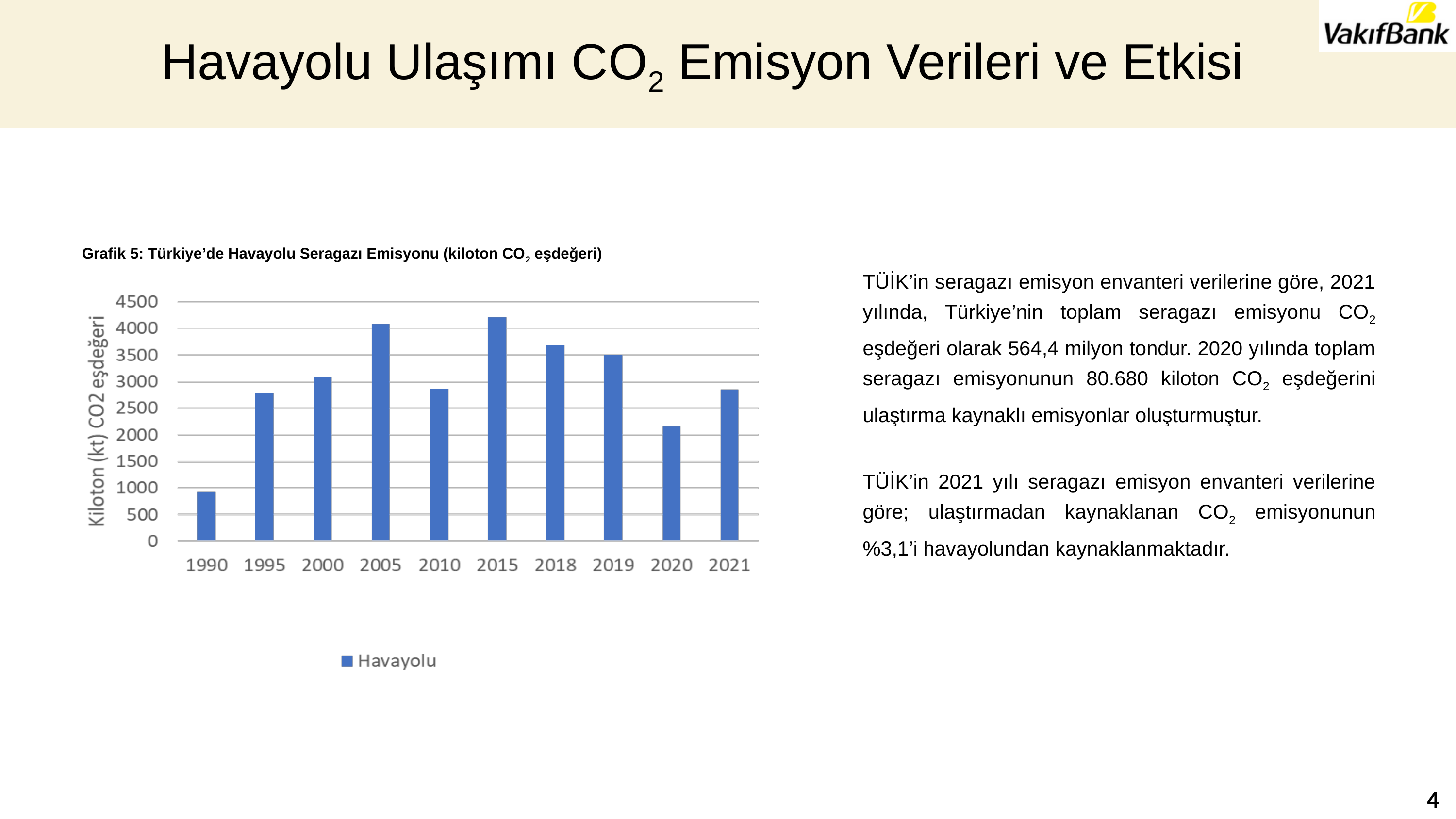

Havayolu Ulaşımı CO2 Emisyon Verileri ve Etkisi
Grafik 5: Türkiye’de Havayolu Seragazı Emisyonu (kiloton CO2 eşdeğeri)

TÜİK’in seragazı emisyon envanteri verilerine göre, 2021 yılında, Türkiye’nin toplam seragazı emisyonu CO2 eşdeğeri olarak 564,4 milyon tondur. 2020 yılında toplam seragazı emisyonunun 80.680 kiloton CO2 eşdeğerini ulaştırma kaynaklı emisyonlar oluşturmuştur.

TÜİK’in 2021 yılı seragazı emisyon envanteri verilerine göre; ulaştırmadan kaynaklanan CO2 emisyonunun %3,1’i havayolundan kaynaklanmaktadır.

4